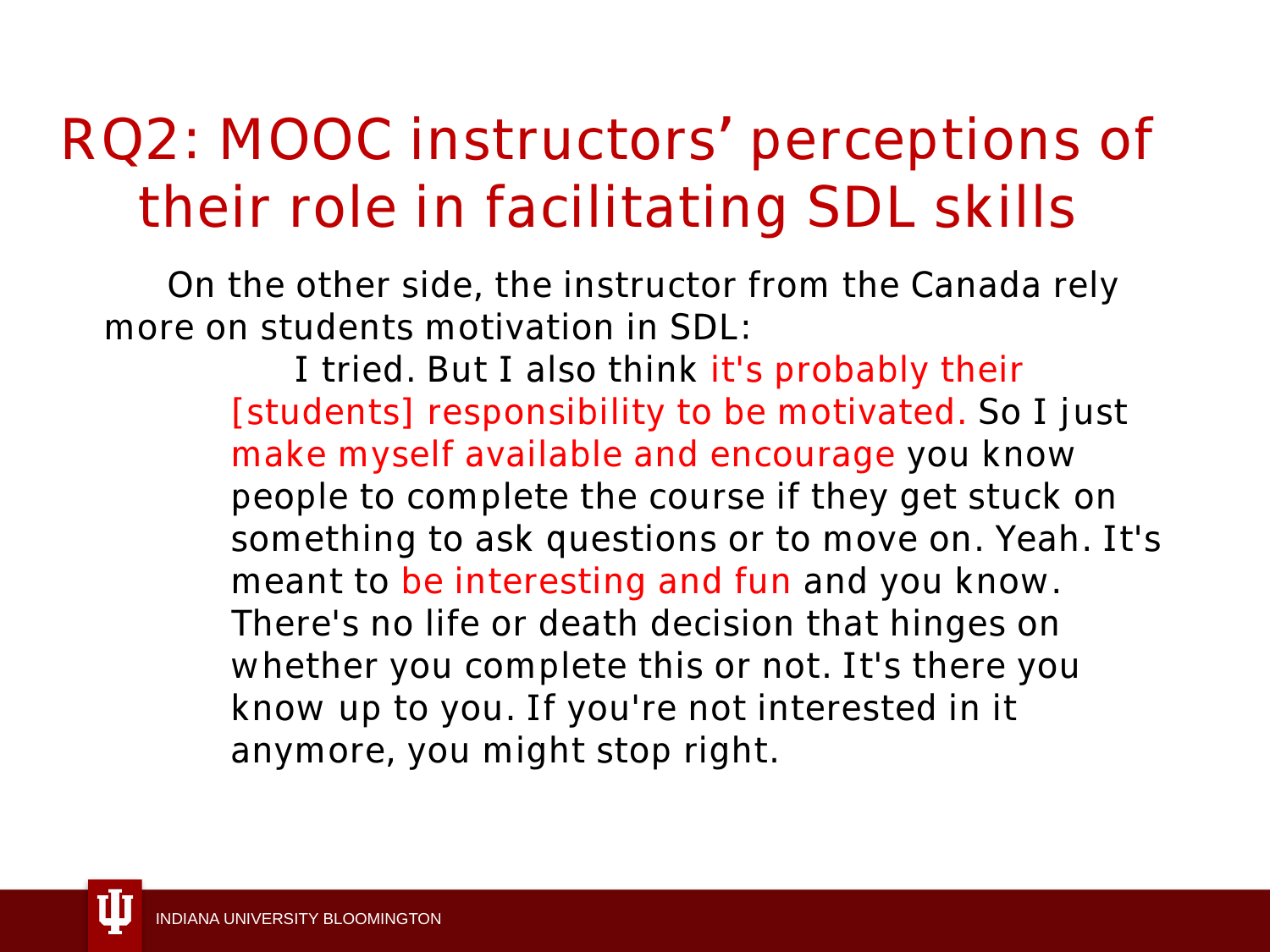

# RQ2: MOOC instructors’ perceptions of their role in facilitating SDL skills
On the other side, the instructor from the Canada rely more on students motivation in SDL:
I tried. But I also think it's probably their [students] responsibility to be motivated. So I just make myself available and encourage you know people to complete the course if they get stuck on something to ask questions or to move on. Yeah. It's meant to be interesting and fun and you know. There's no life or death decision that hinges on whether you complete this or not. It's there you know up to you. If you're not interested in it anymore, you might stop right.